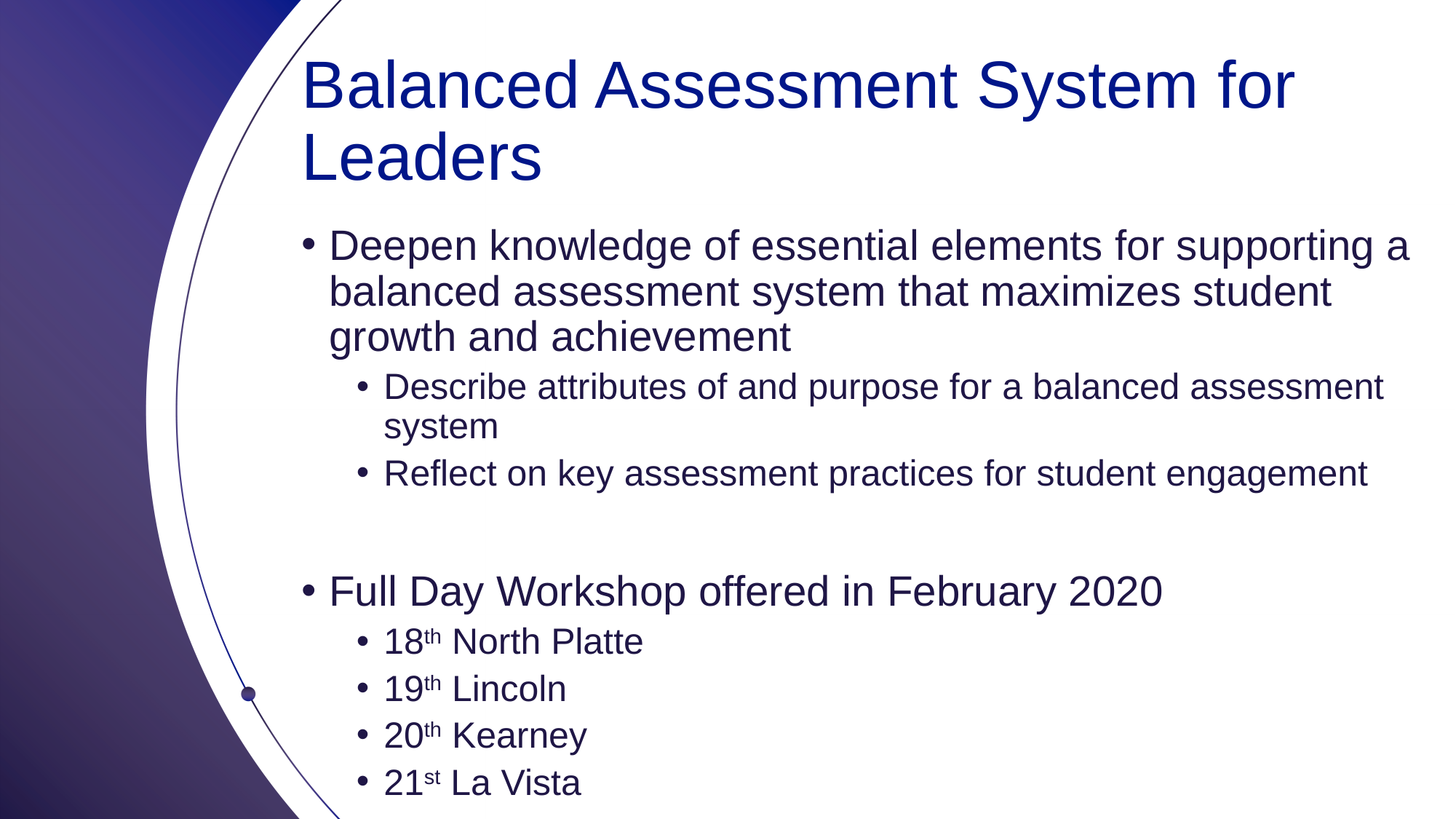

# Balanced Assessment System for Leaders
Deepen knowledge of essential elements for supporting a balanced assessment system that maximizes student growth and achievement
Describe attributes of and purpose for a balanced assessment system
Reflect on key assessment practices for student engagement

Full Day Workshop offered in February 2020
18th North Platte
19th Lincoln
20th Kearney
21st La Vista